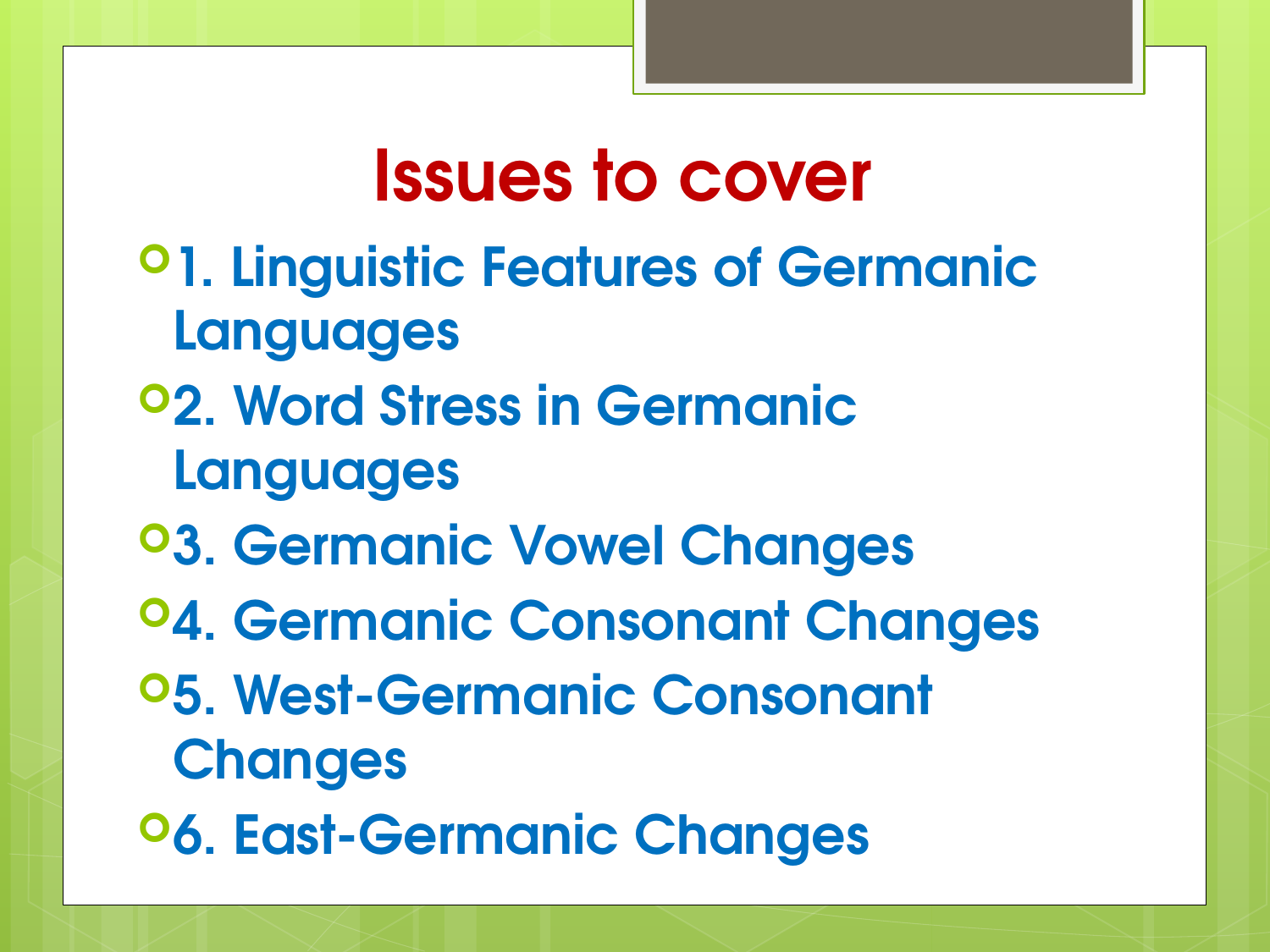

# Issues to cover
1. Linguistic Features of Germanic Languages
2. Word Stress in Germanic Languages
3. Germanic Vowel Changes
4. Germanic Consonant Changes
5. West-Germanic Consonant Changes
6. East-Germanic Changes